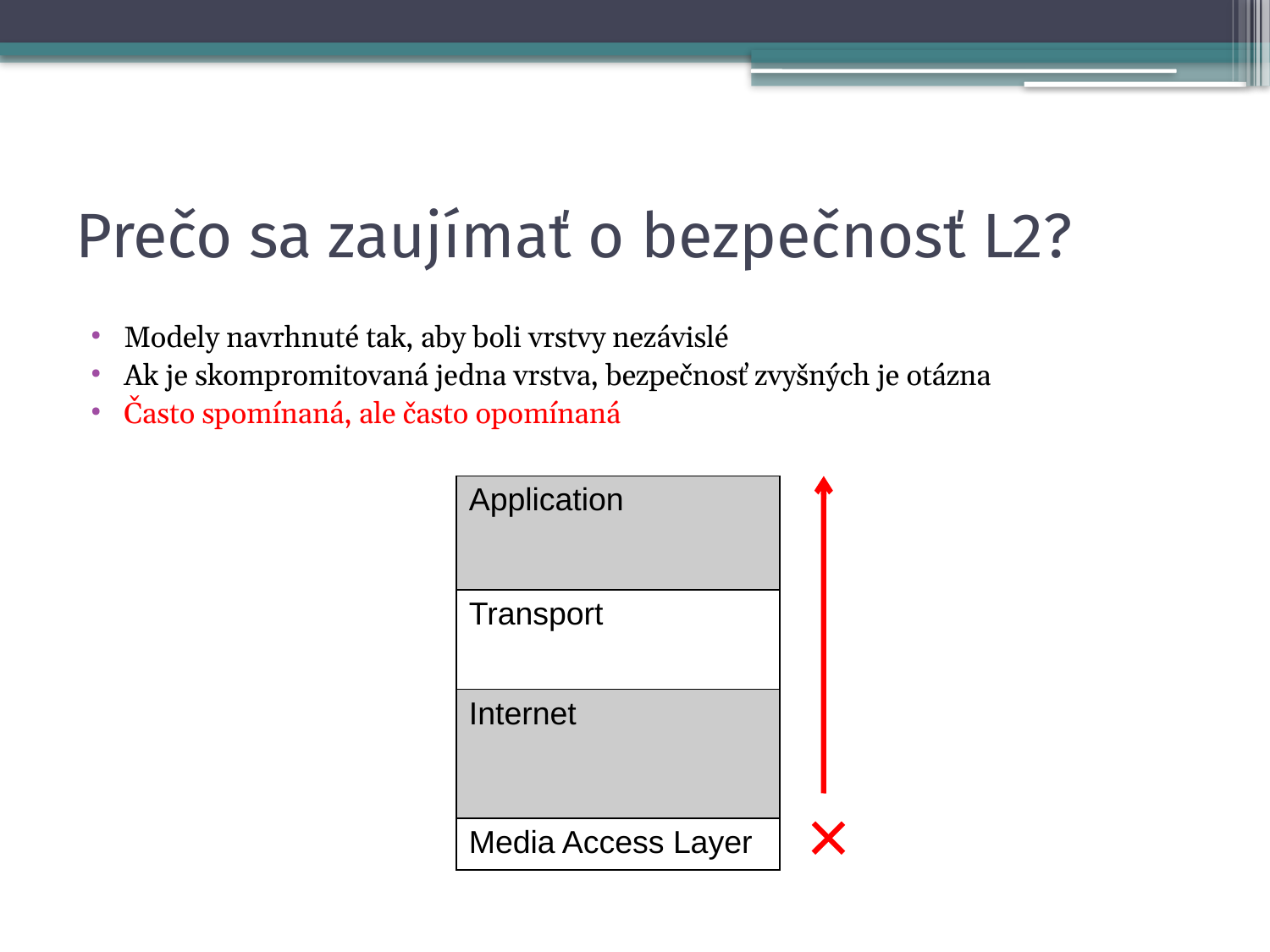

# Prečo sa zaujímať o bezpečnosť L2?
Modely navrhnuté tak, aby boli vrstvy nezávislé
Ak je skompromitovaná jedna vrstva, bezpečnosť zvyšných je otázna
Často spomínaná, ale často opomínaná
| Application |
| --- |
| Transport |
| Internet |
| Media Access Layer |